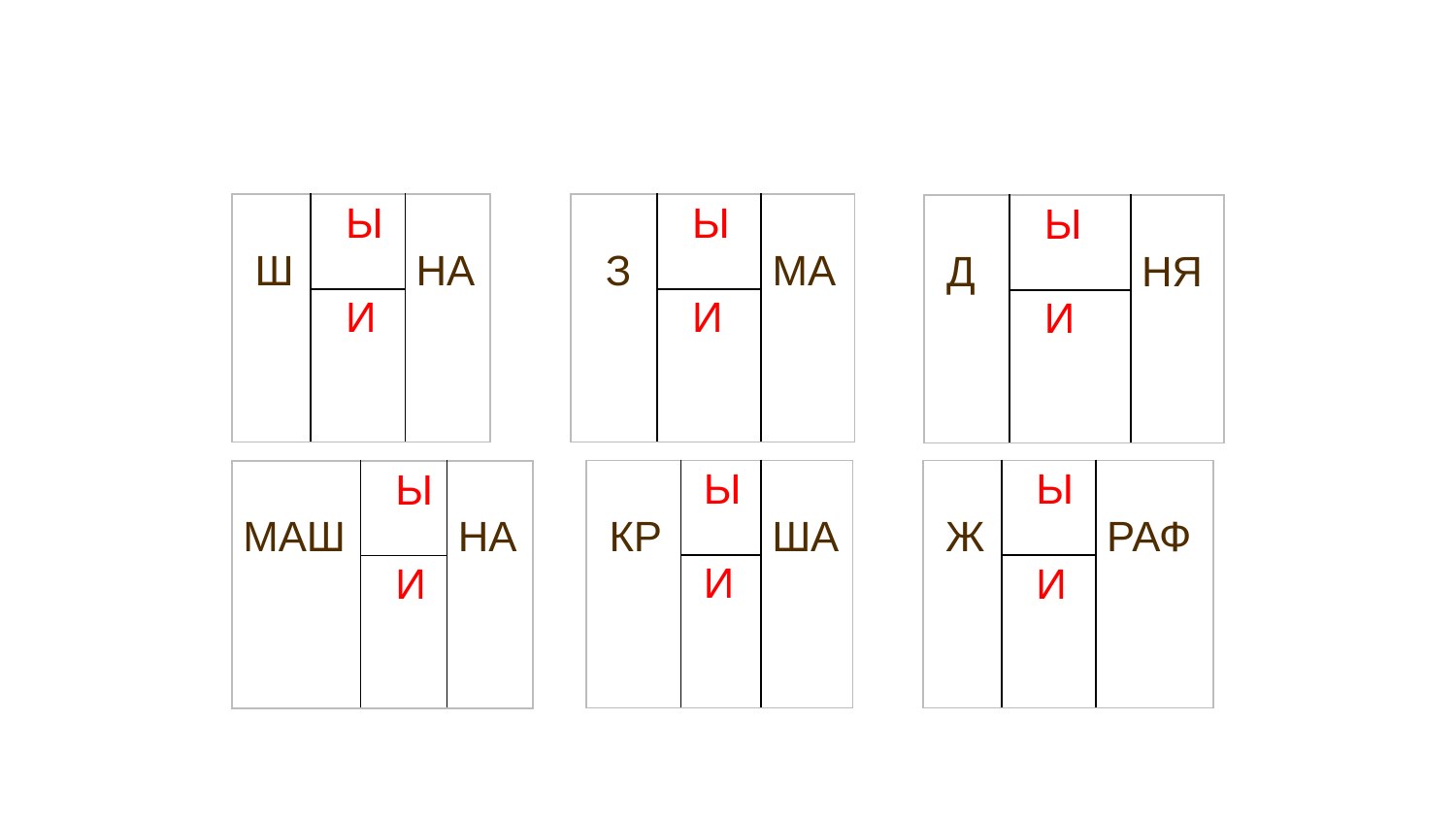

#
| Ш | Ы | НА |
| --- | --- | --- |
|  | И |  |
| З | Ы | МА |
| --- | --- | --- |
|  | И |  |
| Д | Ы | НЯ |
| --- | --- | --- |
|  | И |  |
| КР | Ы | ША |
| --- | --- | --- |
|  | И |  |
| Ж | Ы | РАФ |
| --- | --- | --- |
|  | И |  |
| МАШ | Ы | НА |
| --- | --- | --- |
|  | И |  |